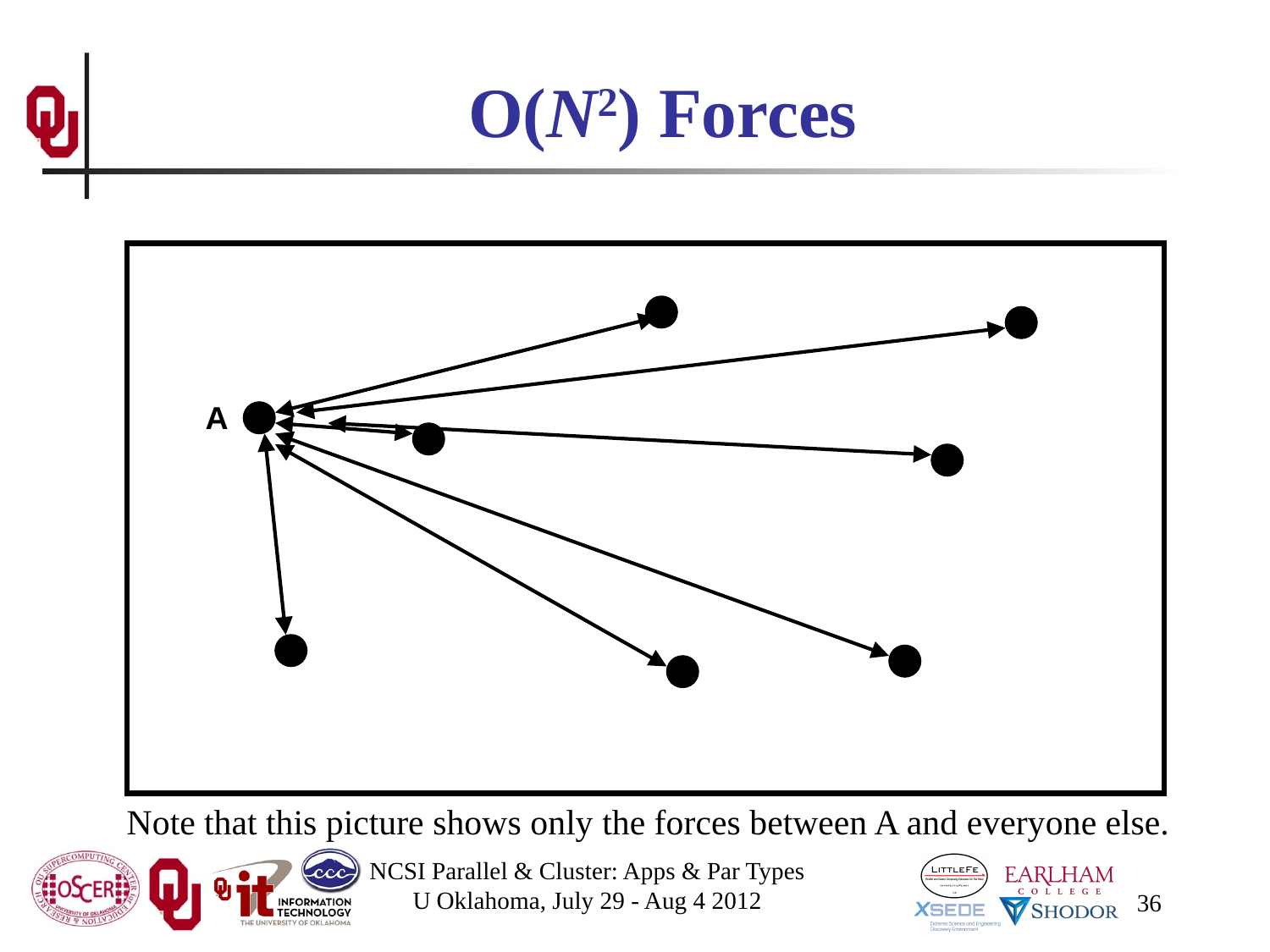

# O(N2) Forces

A

Note that this picture shows only the forces between A and everyone else.
NCSI Parallel & Cluster: Apps & Par Types
U Oklahoma, July 29 - Aug 4 2012
36